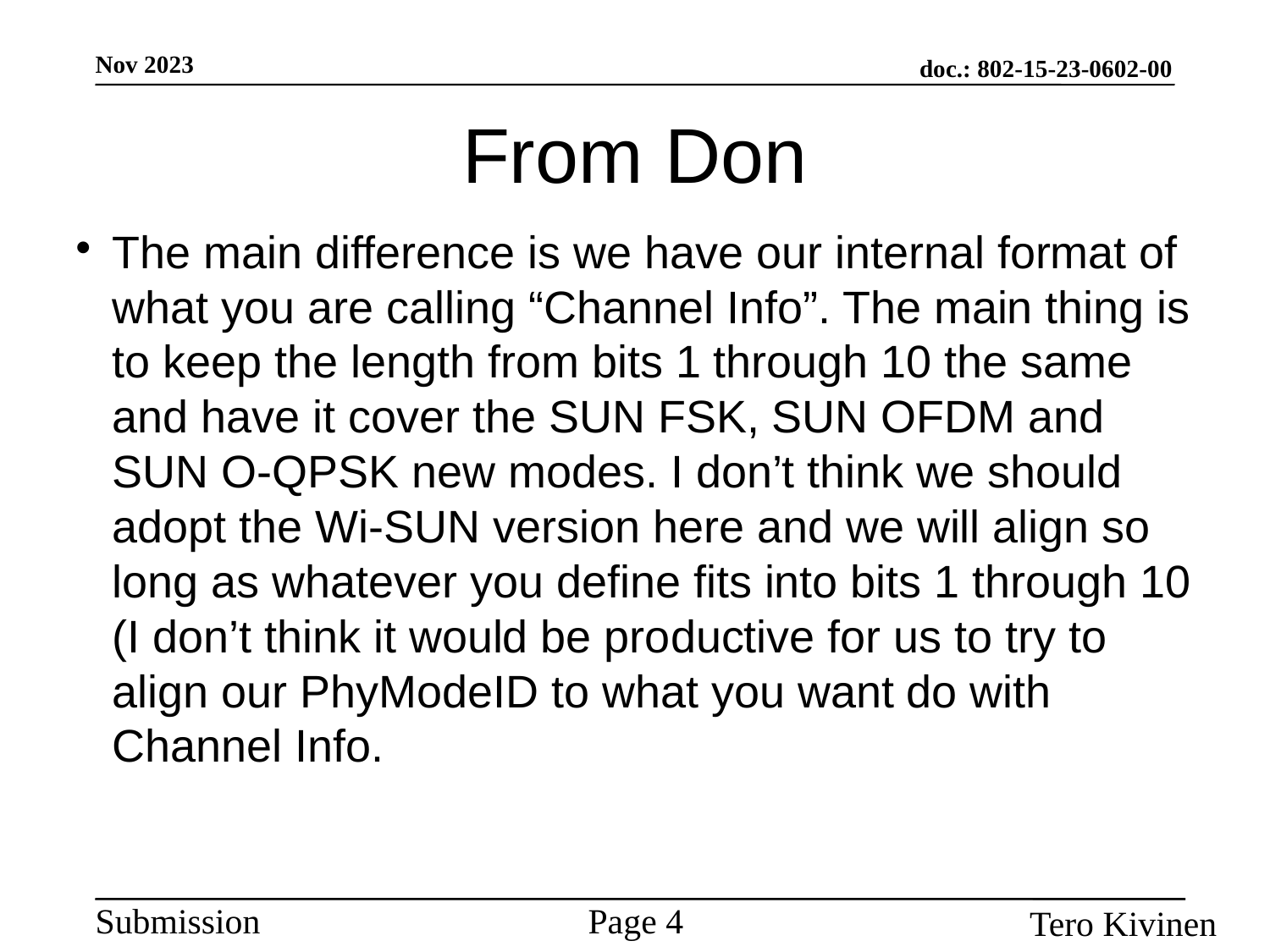

# From Don
The main difference is we have our internal format of what you are calling “Channel Info”. The main thing is to keep the length from bits 1 through 10 the same and have it cover the SUN FSK, SUN OFDM and SUN O-QPSK new modes. I don’t think we should adopt the Wi-SUN version here and we will align so long as whatever you define fits into bits 1 through 10 (I don’t think it would be productive for us to try to align our PhyModeID to what you want do with Channel Info.